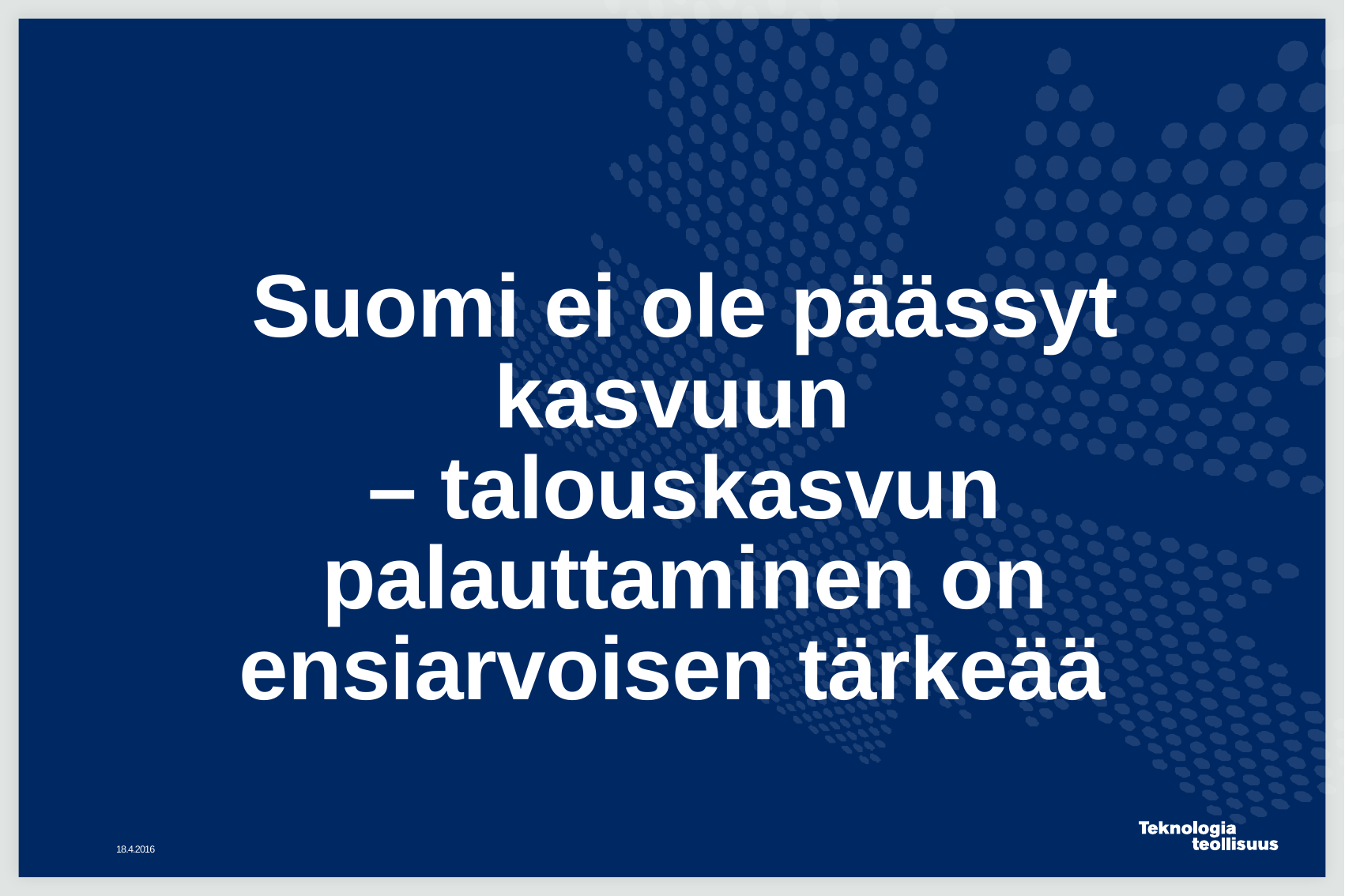

# Suomi ei ole päässyt kasvuun – talouskasvun palauttaminen on ensiarvoisen tärkeää
18.4.2016